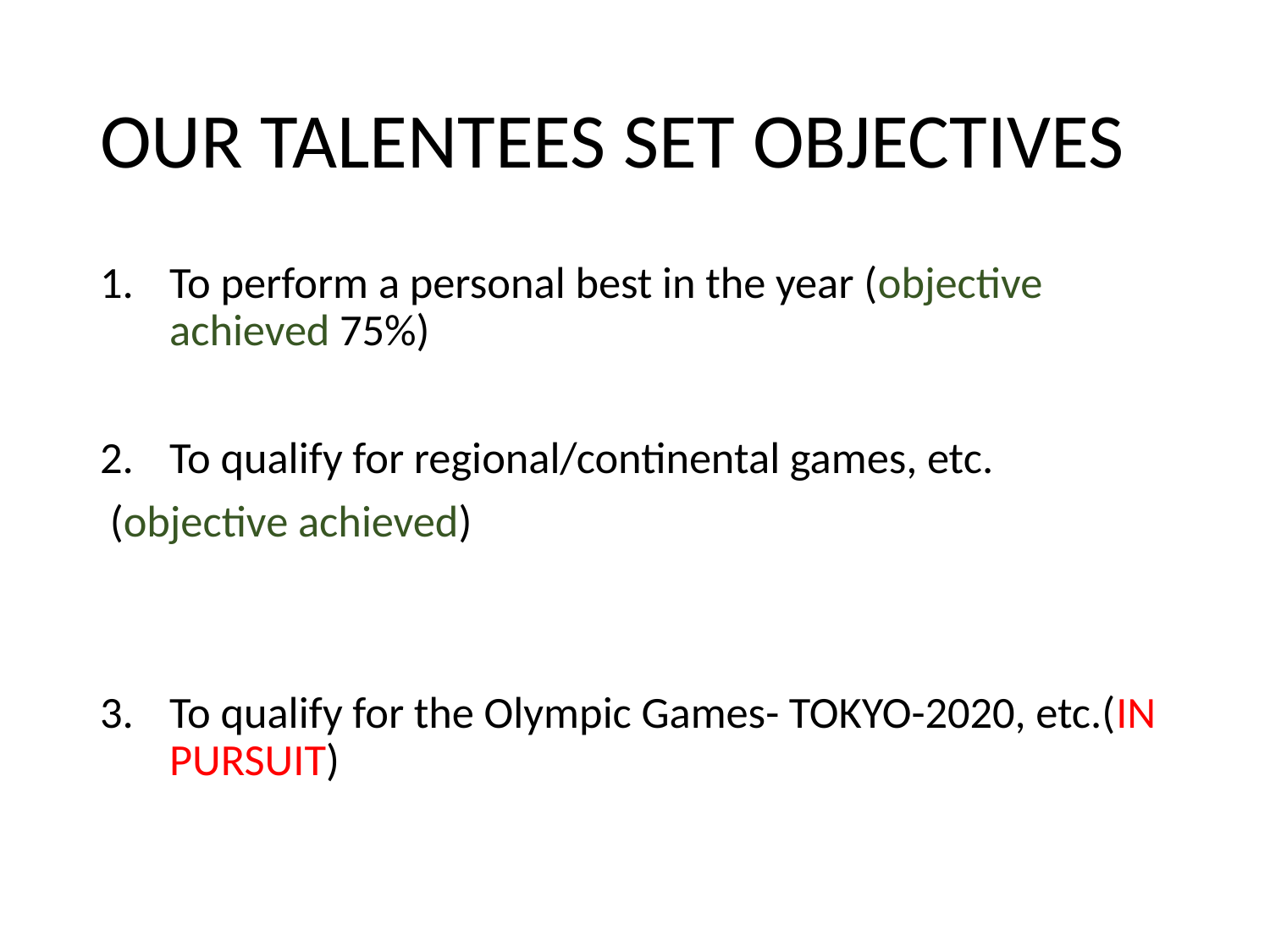

# OUR TALENTEES SET OBJECTIVES
To perform a personal best in the year (objective achieved 75%)

To qualify for regional/continental games, etc.
 (objective achieved)

To qualify for the Olympic Games- TOKYO-2020, etc.(IN PURSUIT)